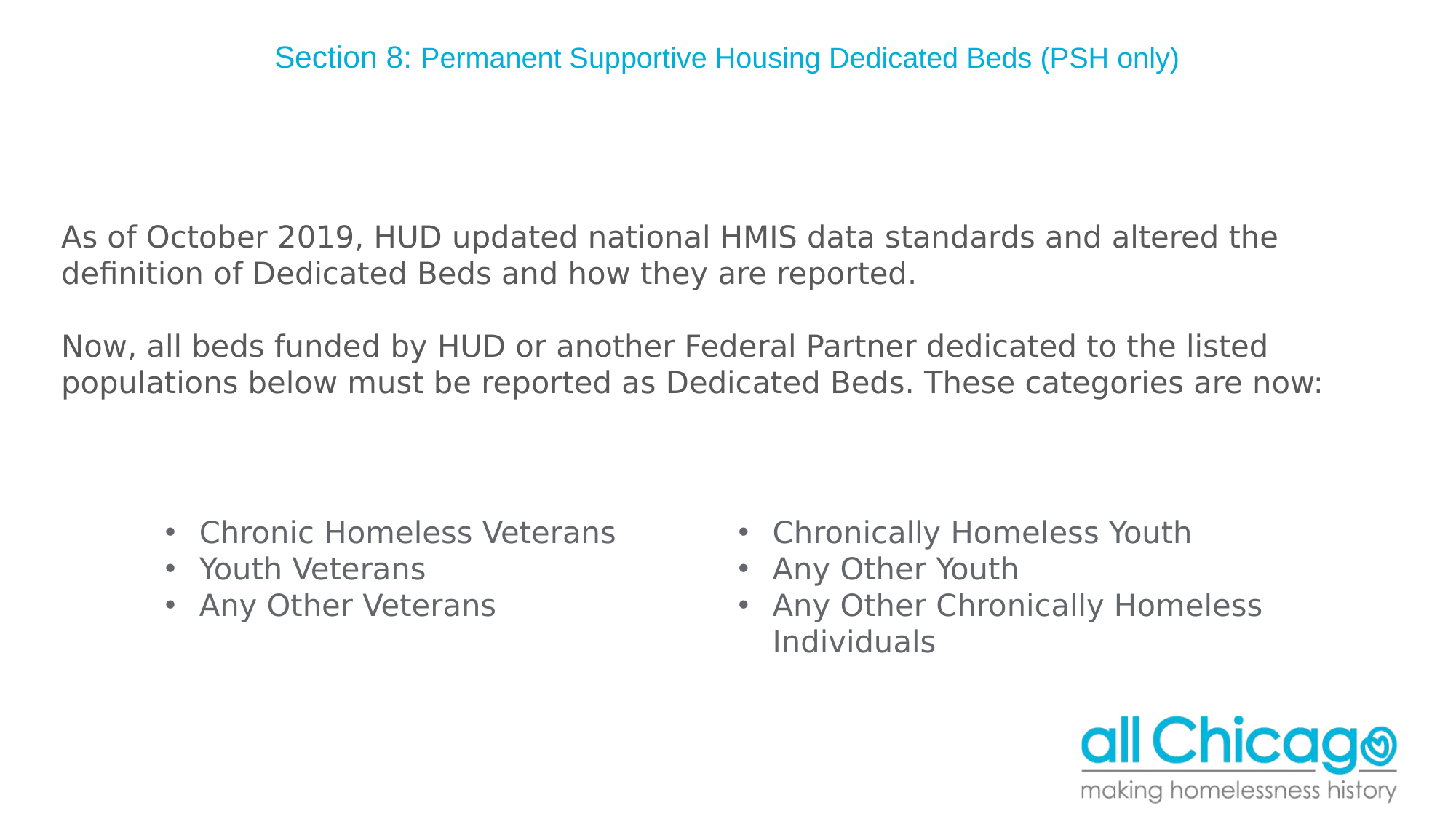

# Section 8: Permanent Supportive Housing Dedicated Beds (PSH only)
As of October 2019, HUD updated national HMIS data standards and altered the definition of Dedicated Beds and how they are reported.
Now, all beds funded by HUD or another Federal Partner dedicated to the listed populations below must be reported as Dedicated Beds. These categories are now:
Chronic Homeless Veterans
Youth Veterans
Any Other Veterans

Chronically Homeless Youth
Any Other Youth
Any Other Chronically Homeless Individuals